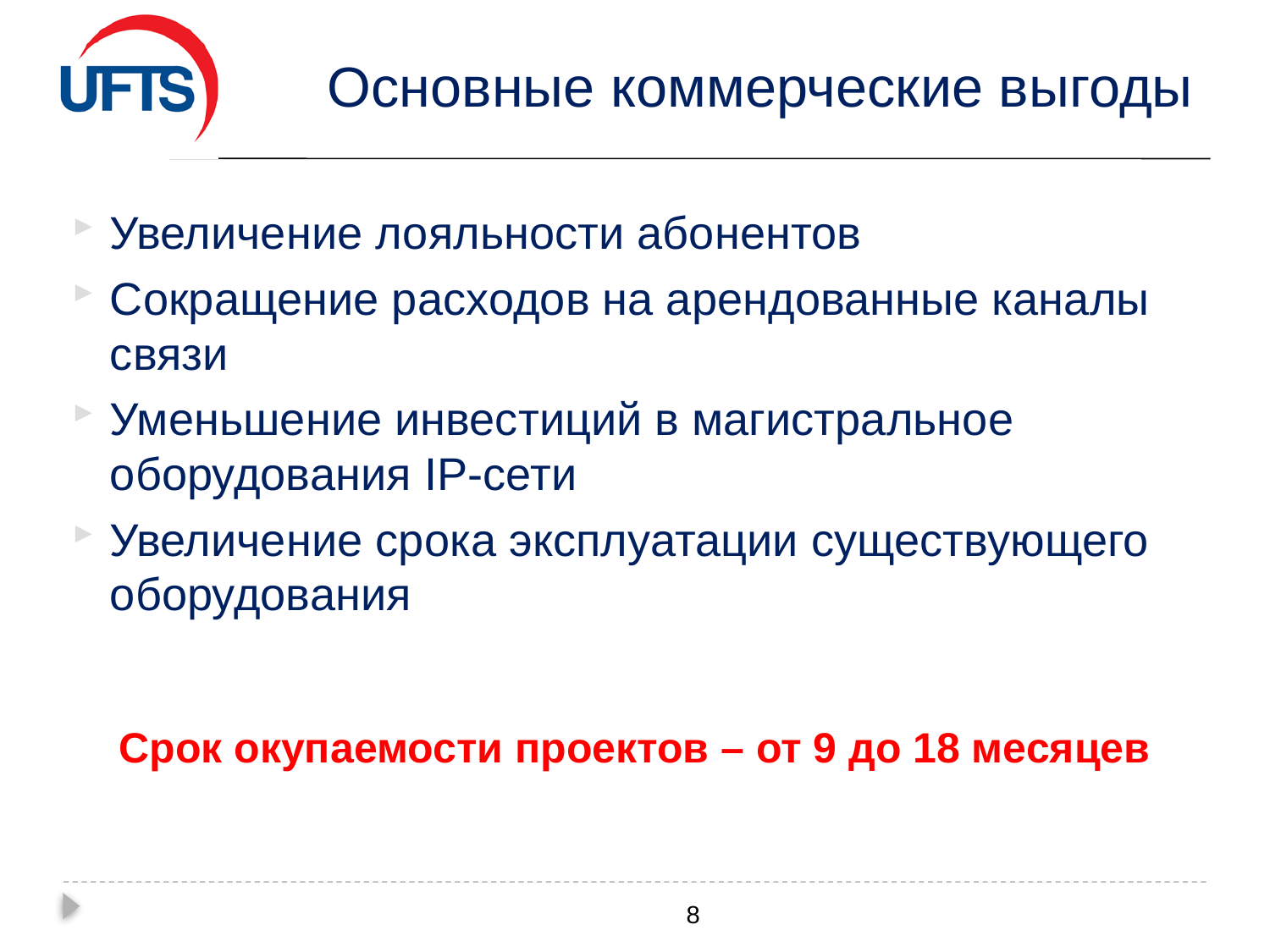

# Основные коммерческие выгоды
Увеличение лояльности абонентов
Сокращение расходов на арендованные каналы связи
Уменьшение инвестиций в магистральное оборудования IP-сети
Увеличение срока эксплуатации существующего оборудования
Срок окупаемости проектов – от 9 до 18 месяцев
8